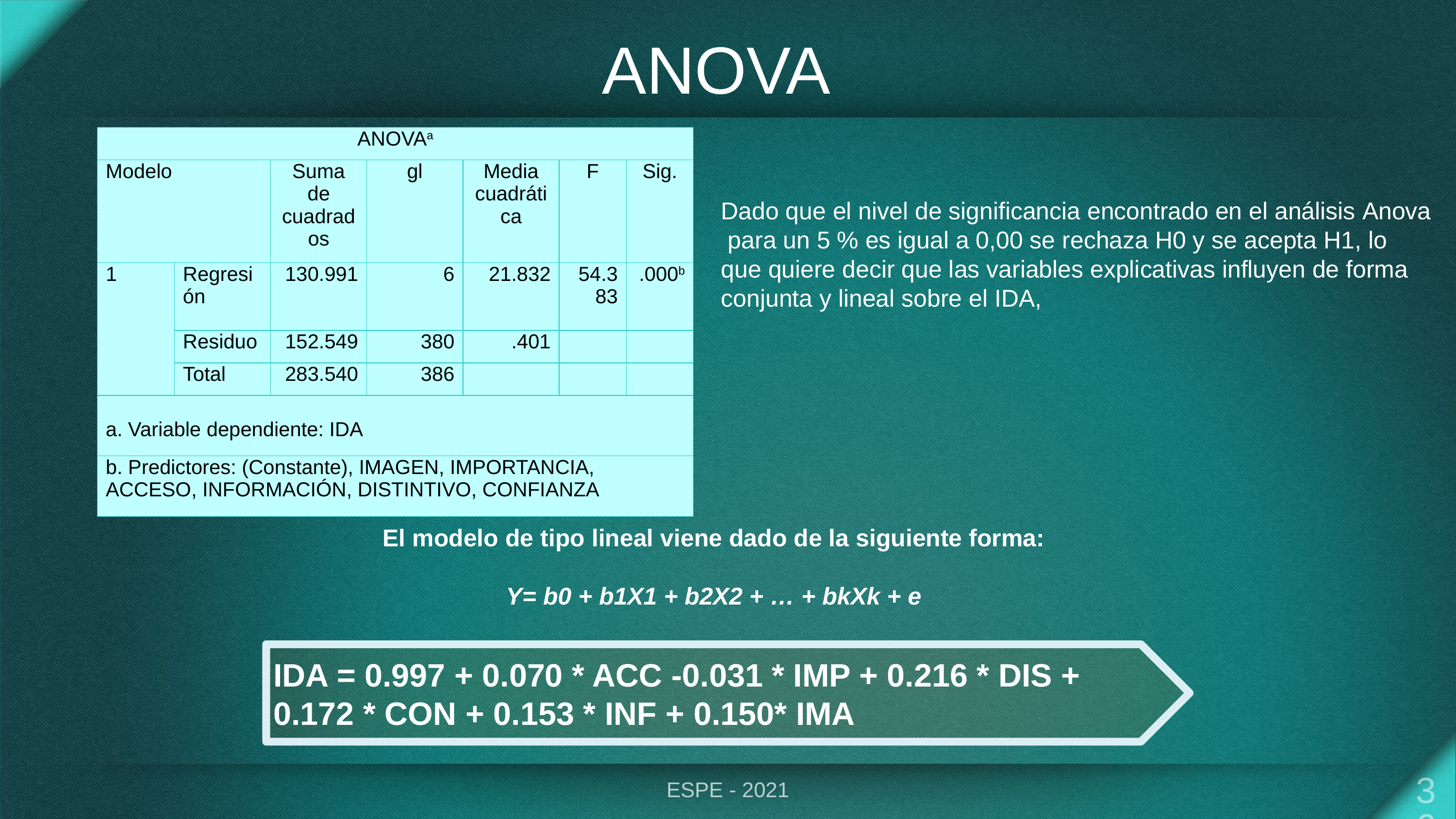

ANOVA
| ANOVAa |  |  |  |  |  |  |
| --- | --- | --- | --- | --- | --- | --- |
| Modelo |  | Suma de cuadrados | gl | Media cuadrática | F | Sig. |
| 1 | Regresión | 130.991 | 6 | 21.832 | 54.383 | .000b |
|  | Residuo | 152.549 | 380 | .401 |  |  |
|  | Total | 283.540 | 386 |  |  |  |
| a. Variable dependiente: IDA |  |  |  |  |  |  |
| b. Predictores: (Constante), IMAGEN, IMPORTANCIA, ACCESO, INFORMACIÓN, DISTINTIVO, CONFIANZA |  |  |  |  |  |  |
Dado que el nivel de significancia encontrado en el análisis Anova  para un 5 % es igual a 0,00 se rechaza H0 y se acepta H1, lo que quiere decir que las variables explicativas influyen de forma conjunta y lineal sobre el IDA,
El modelo de tipo lineal viene dado de la siguiente forma:

Y= b0 + b1X1 + b2X2 + … + bkXk + e

IDA = 0.997 + 0.070 * ACC -0.031 * IMP + 0.216 * DIS + 0.172 * CON + 0.153 * INF + 0.150* IMA
36
ESPE - 2021